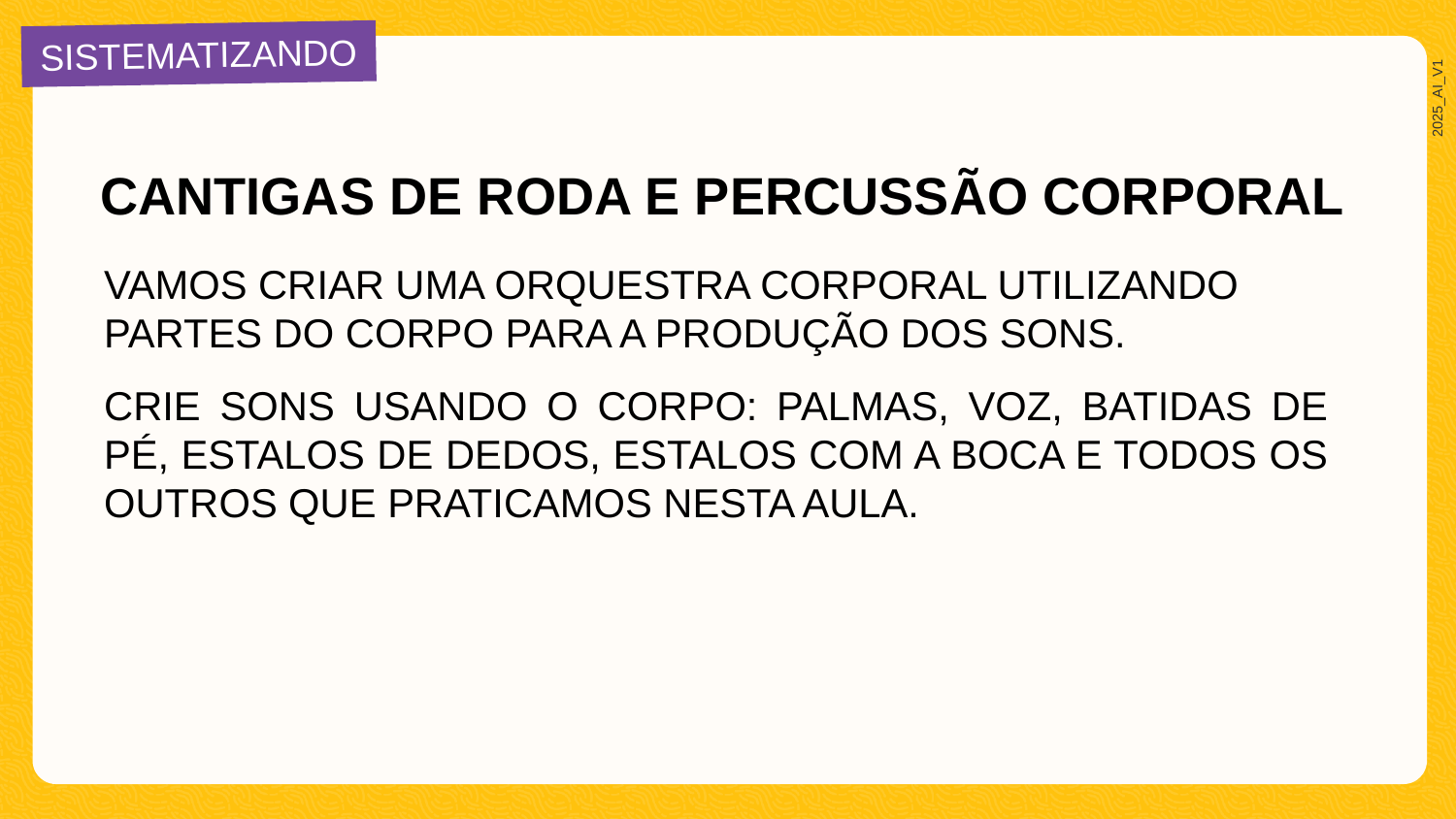

SISTEMATIZANDO
CANTIGAS DE RODA E PERCUSSÃO CORPORAL
VAMOS CRIAR UMA ORQUESTRA CORPORAL UTILIZANDO PARTES DO CORPO PARA A PRODUÇÃO DOS SONS.
CRIE SONS USANDO O CORPO: PALMAS, VOZ, BATIDAS DE PÉ, ESTALOS DE DEDOS, ESTALOS COM A BOCA E TODOS OS OUTROS QUE PRATICAMOS NESTA AULA.